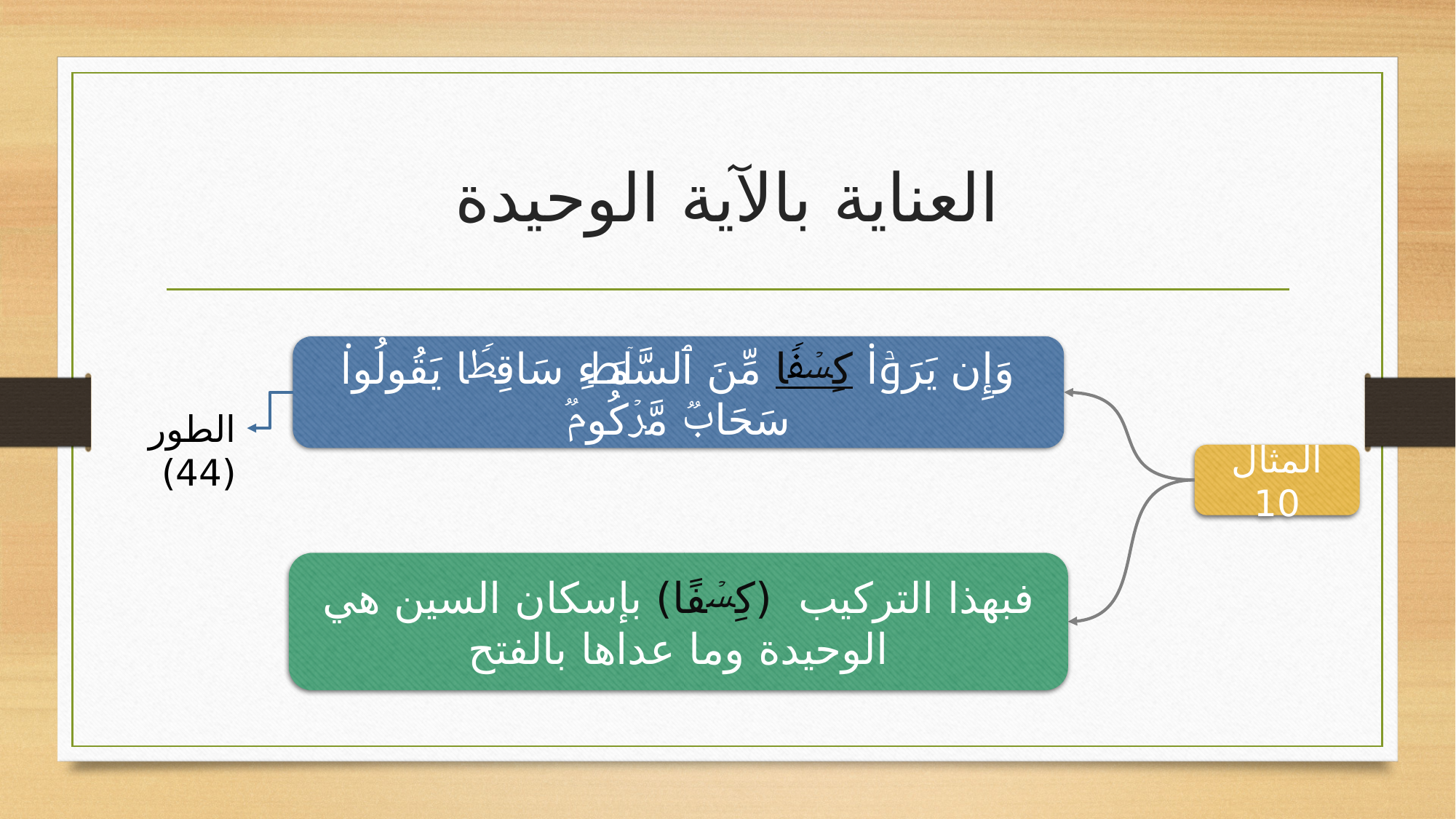

# العناية بالآية الوحيدة
وَإِن یَرَوۡا۟ كِسۡفࣰا مِّنَ ٱلسَّمَاۤءِ سَاقِطࣰا یَقُولُوا۟ سَحَابࣱ مَّرۡكُومࣱ
الطور (44)
المثال 10
فبهذا التركيب  (كِسۡفًا) بإسكان السين هي الوحيدة وما عداها بالفتح